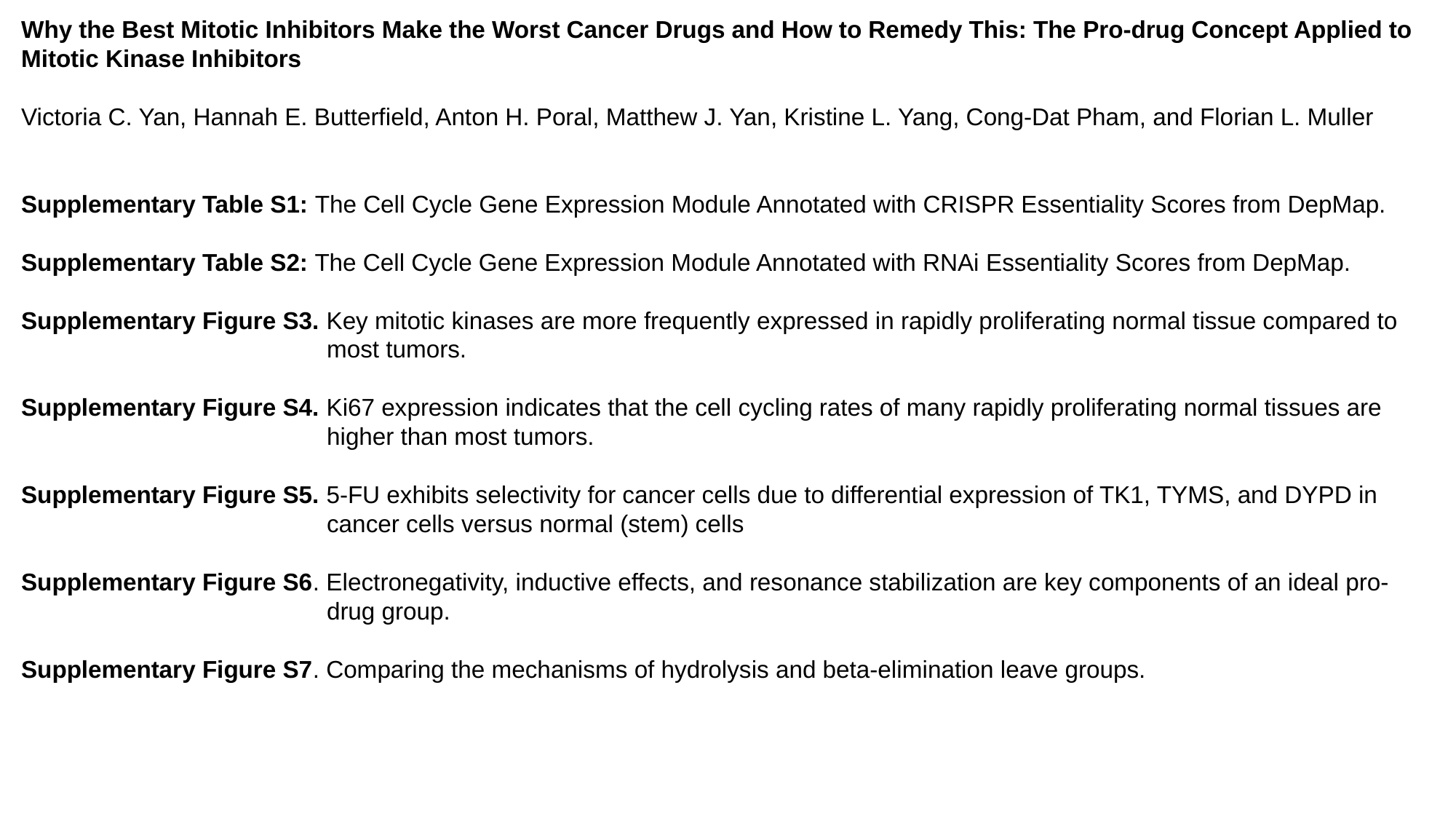

Why the Best Mitotic Inhibitors Make the Worst Cancer Drugs and How to Remedy This: The Pro-drug Concept Applied to Mitotic Kinase Inhibitors

Victoria C. Yan, Hannah E. Butterfield, Anton H. Poral, Matthew J. Yan, Kristine L. Yang, Cong-Dat Pham, and Florian L. Muller

Supplementary Table S1: The Cell Cycle Gene Expression Module Annotated with CRISPR Essentiality Scores from DepMap.

Supplementary Table S2: The Cell Cycle Gene Expression Module Annotated with RNAi Essentiality Scores from DepMap.

Supplementary Figure S3. Key mitotic kinases are more frequently expressed in rapidly proliferating normal tissue compared to 		             most tumors.

Supplementary Figure S4. Ki67 expression indicates that the cell cycling rates of many rapidly proliferating normal tissues are 		             higher than most tumors.

Supplementary Figure S5. 5-FU exhibits selectivity for cancer cells due to differential expression of TK1, TYMS, and DYPD in 		             cancer cells versus normal (stem) cells

Supplementary Figure S6. Electronegativity, inductive effects, and resonance stabilization are key components of an ideal pro-		             drug group.
Supplementary Figure S7. Comparing the mechanisms of hydrolysis and beta-elimination leave groups.